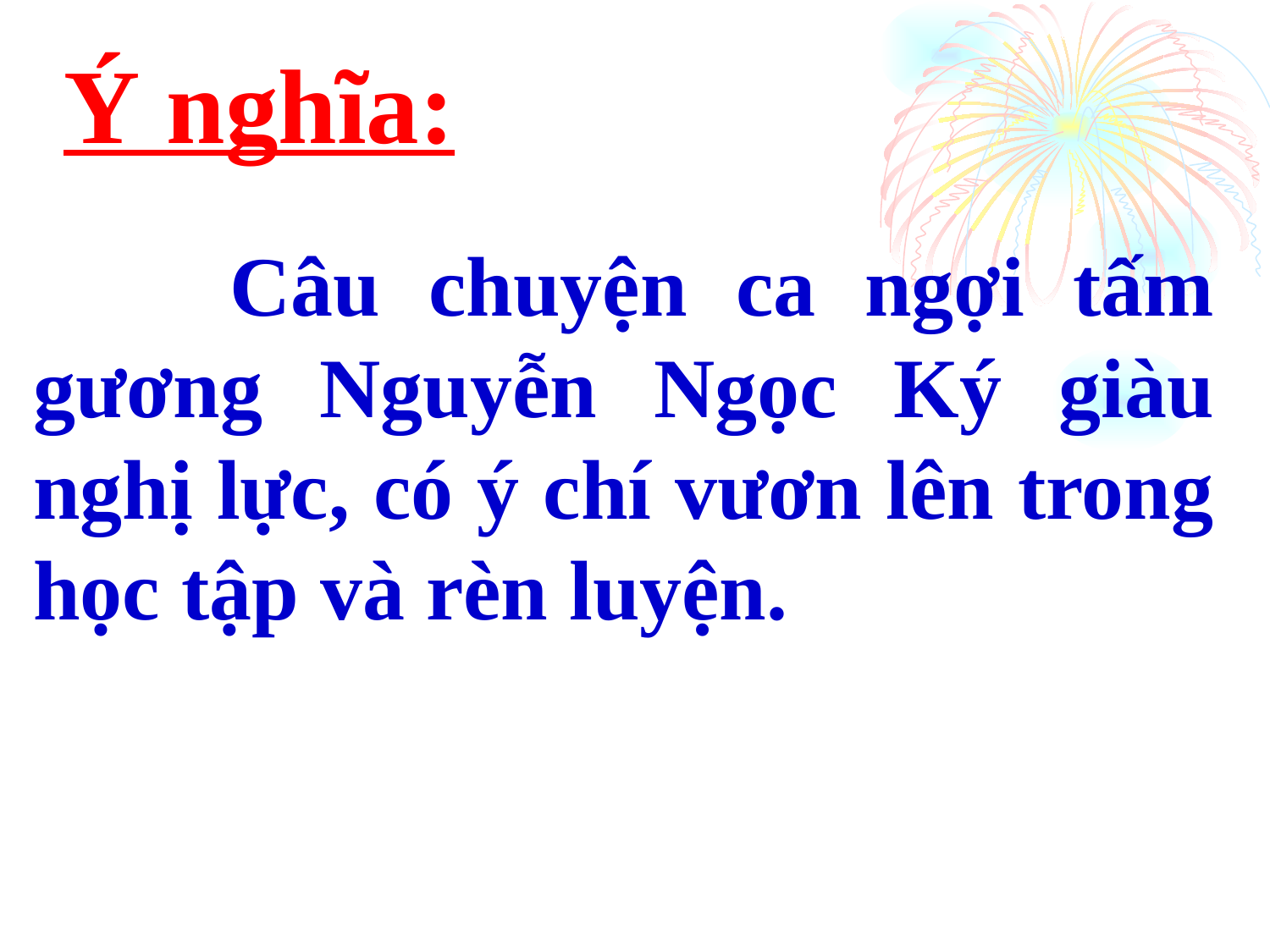

Ý nghĩa:

    Câu chuyện ca ngợi tấm gương Nguyễn Ngọc Ký giàu nghị lực, có ý chí vươn lên trong học tập và rèn luyện.